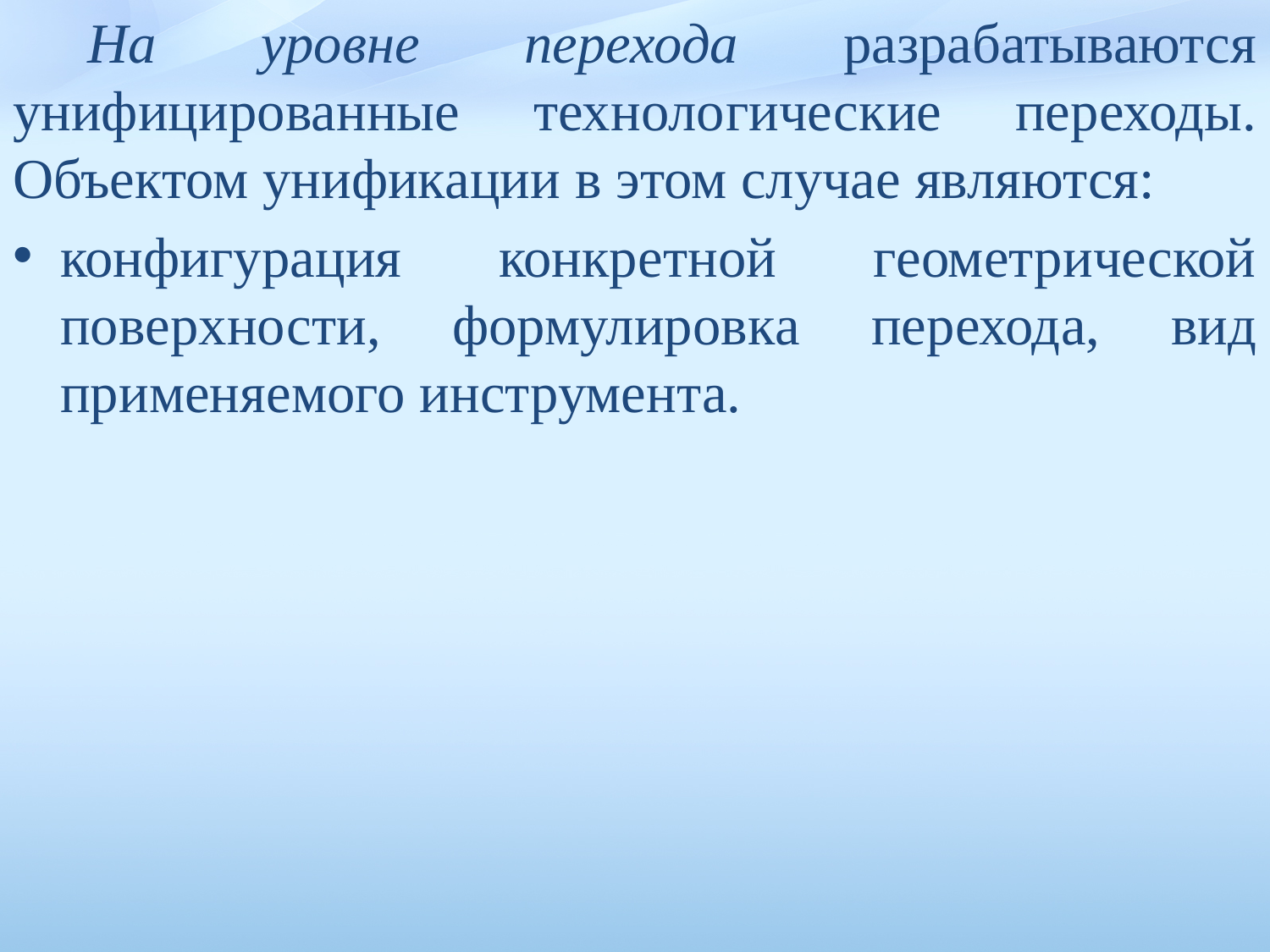

На уровне перехода разрабатываются унифицированные техноло­гические переходы. Объектом унификации в этом случае являются:
конфигурация конкретной геометрической поверхности, формулиров­ка перехода, вид применяемого инструмента.